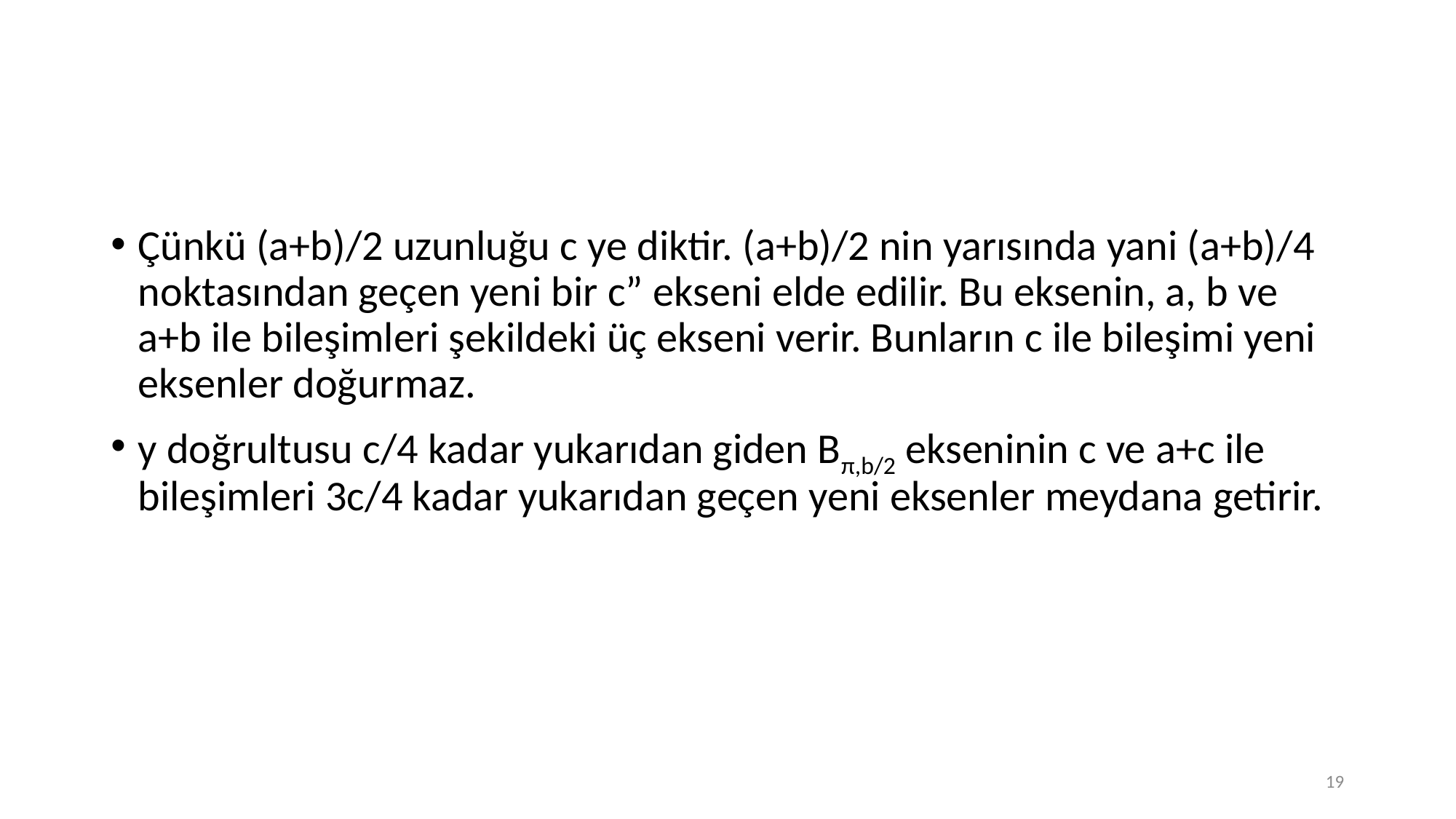

#
Çünkü (a+b)/2 uzunluğu c ye diktir. (a+b)/2 nin yarısında yani (a+b)/4 noktasından geçen yeni bir c” ekseni elde edilir. Bu eksenin, a, b ve a+b ile bileşimleri şekildeki üç ekseni verir. Bunların c ile bileşimi yeni eksenler doğurmaz.
y doğrultusu c/4 kadar yukarıdan giden Bπ,b/2 ekseninin c ve a+c ile bileşimleri 3c/4 kadar yukarıdan geçen yeni eksenler meydana getirir.
19